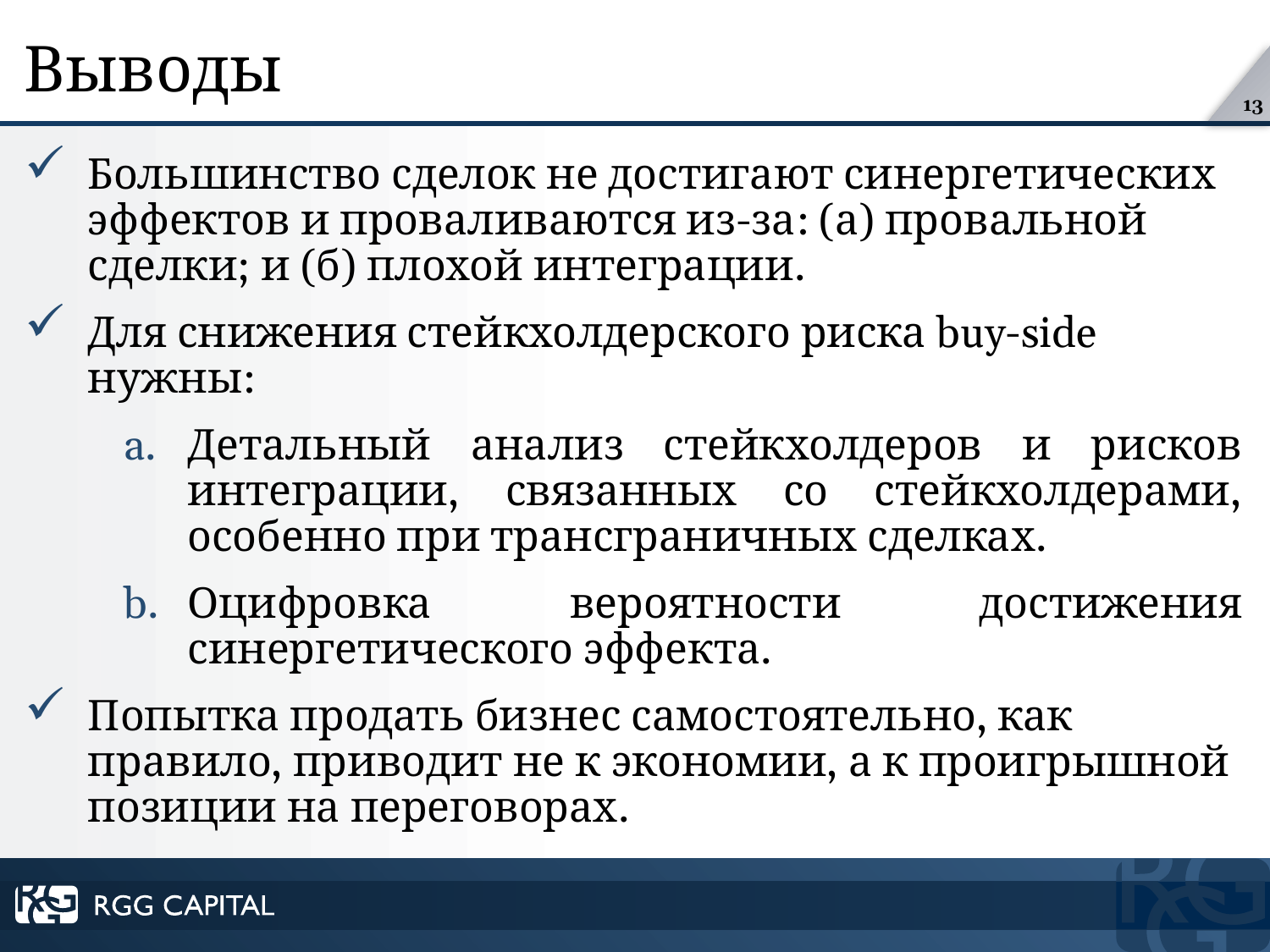

# Выводы
Большинство сделок не достигают синергетических эффектов и проваливаются из-за: (а) провальной сделки; и (б) плохой интеграции.
Для снижения стейкхолдерского риска buy-side нужны:
Детальный анализ стейкхолдеров и рисков интеграции, связанных со стейкхолдерами, особенно при трансграничных сделках.
Оцифровка вероятности достижения синергетического эффекта.
Попытка продать бизнес самостоятельно, как правило, приводит не к экономии, а к проигрышной позиции на переговорах.